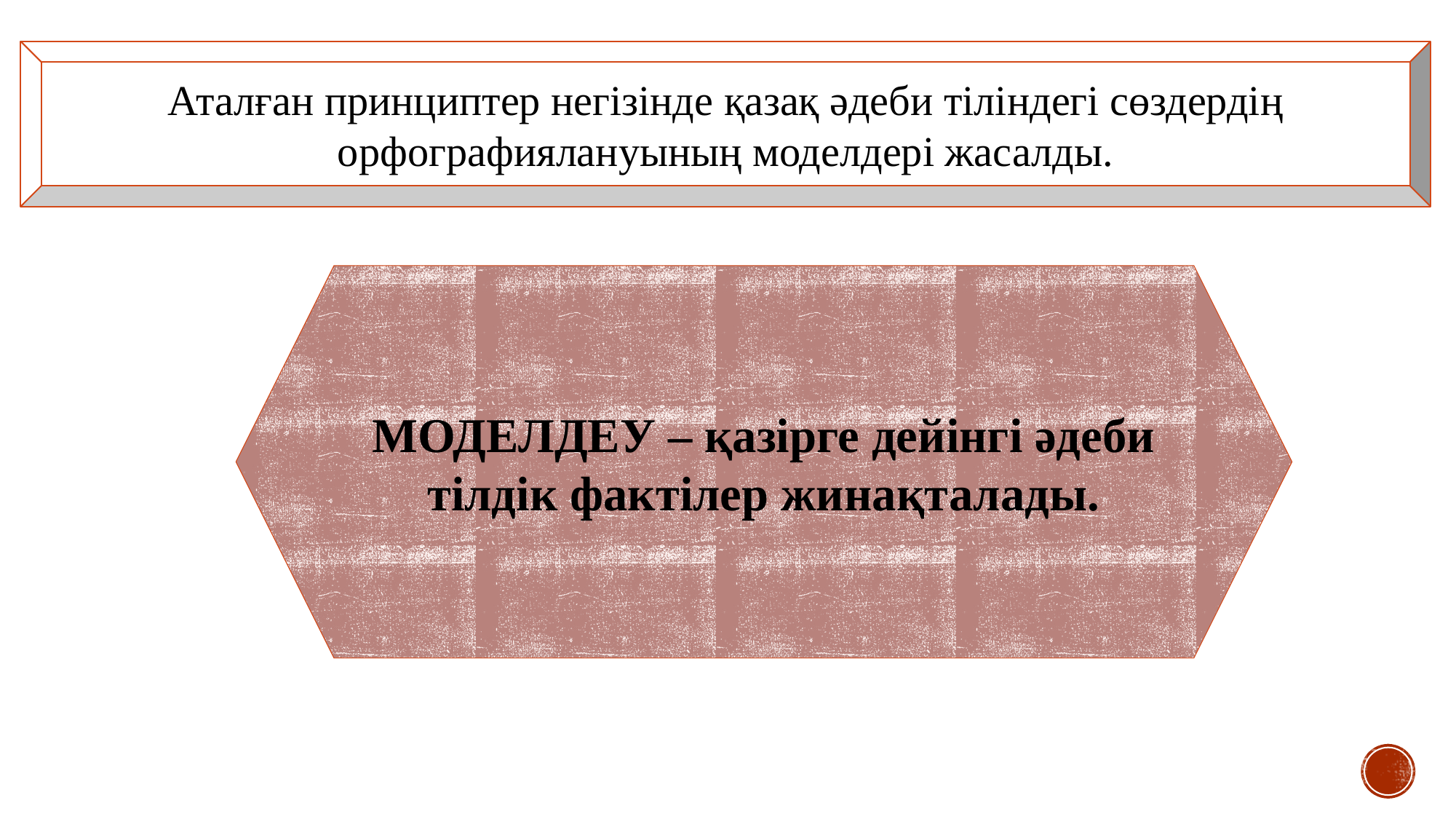

Аталған принциптер негізінде қазақ әдеби тіліндегі сөздердің орфографиялануының моделдері жасалды.
МОДЕЛДЕУ – қазірге дейінгі әдеби тілдік фактілер жинақталады.